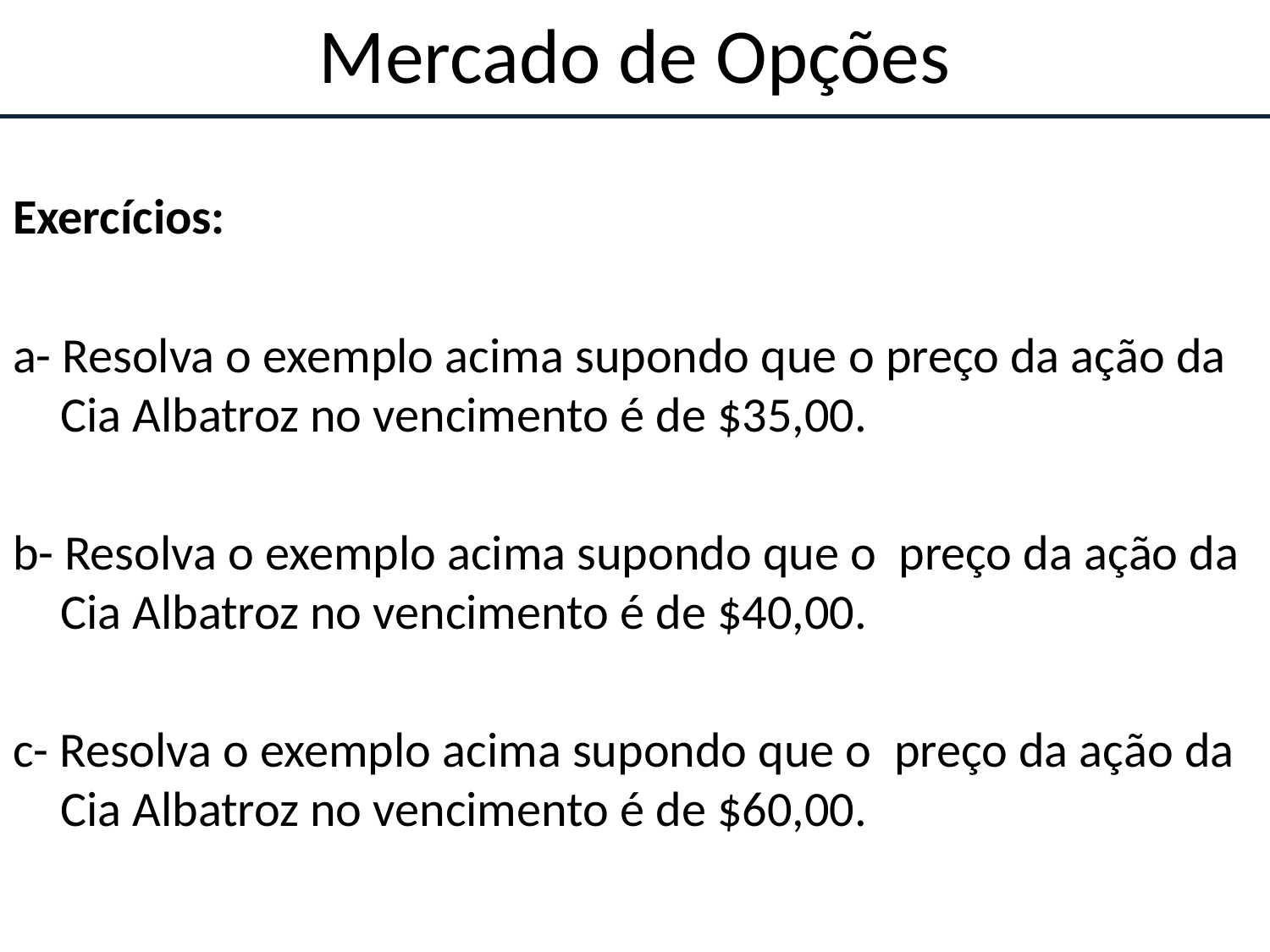

# Mercado de Opções
Exercícios:

a- Resolva o exemplo acima supondo que o preço da ação da Cia Albatroz no vencimento é de $35,00.

b- Resolva o exemplo acima supondo que o  preço da ação da Cia Albatroz no vencimento é de $40,00.

c- Resolva o exemplo acima supondo que o  preço da ação da Cia Albatroz no vencimento é de $60,00.